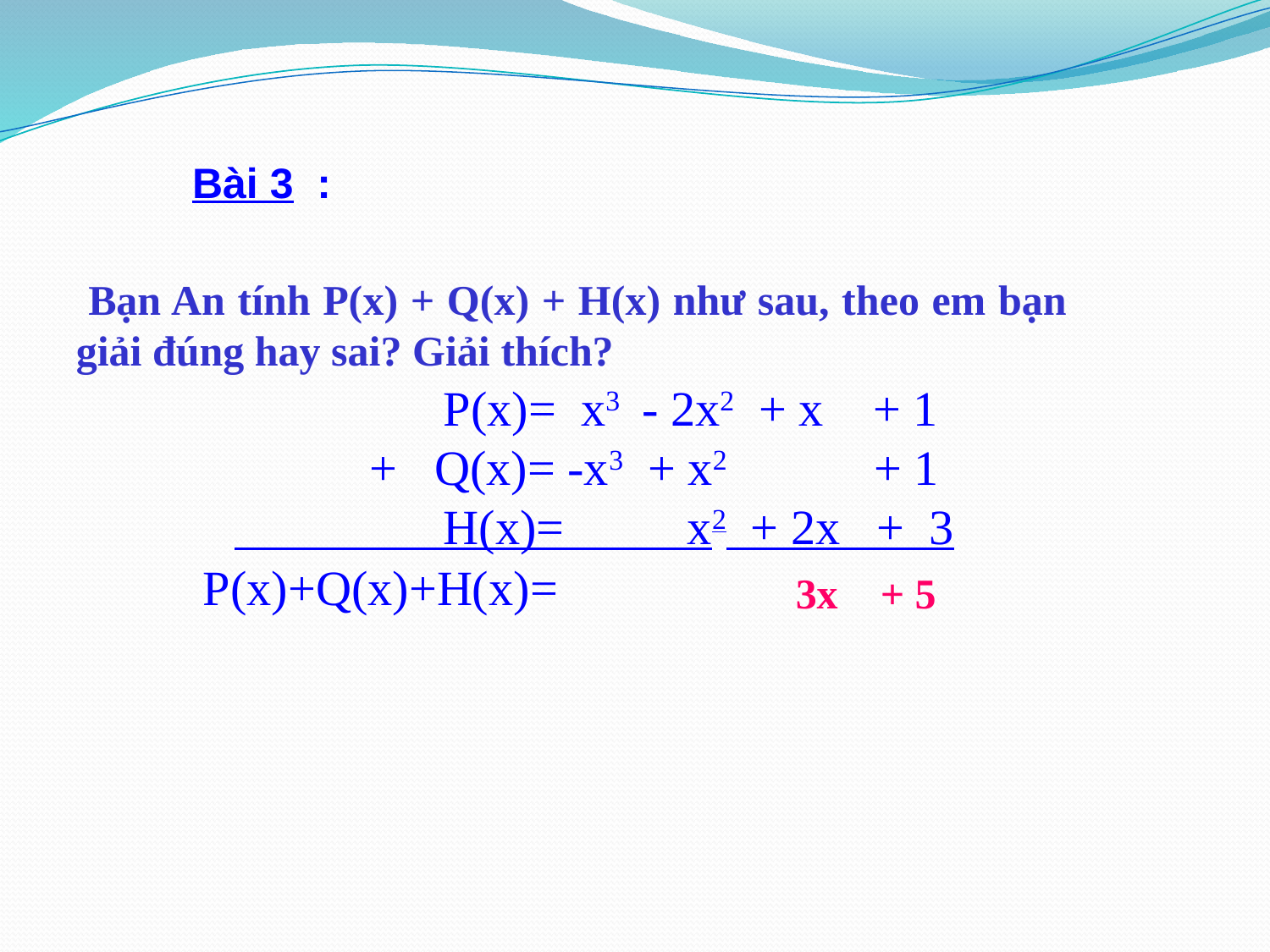

Bài 3  :
 Bạn An tính P(x) + Q(x) + H(x) như sau, theo em bạn giải đúng hay sai? Giải thích?
                 P(x)=  x3   - 2x2  + x    + 1
           +   Q(x)= -x3  + x2            + 1
                 H(x)=          x2  + 2x   +  3
P(x)+Q(x)+H(x)=
3x
+ 5